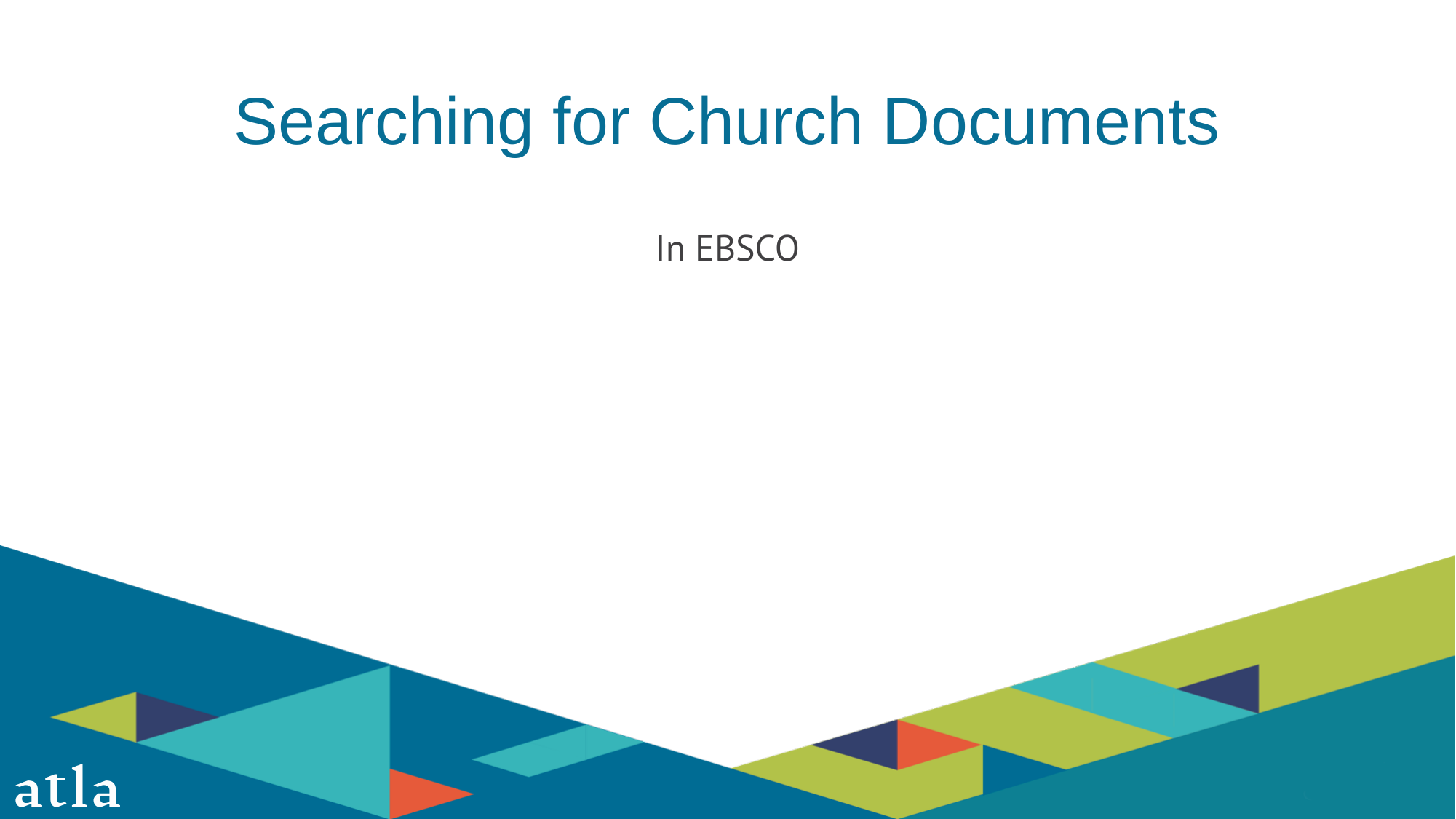

# Searching for Church Documents
In EBSCO